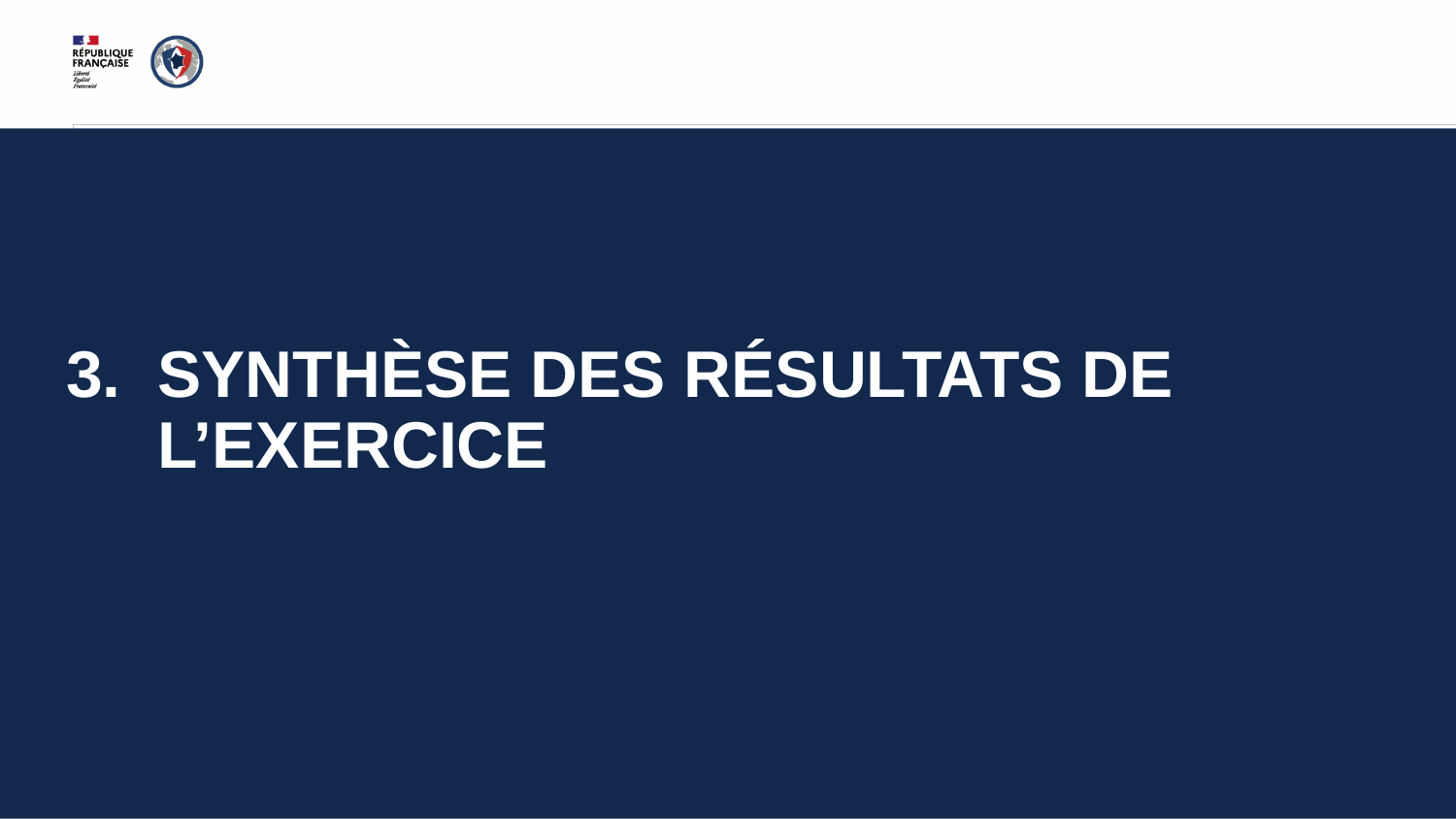

3.  Synthèse DES Résultats DE
     L’EXERCICE
17